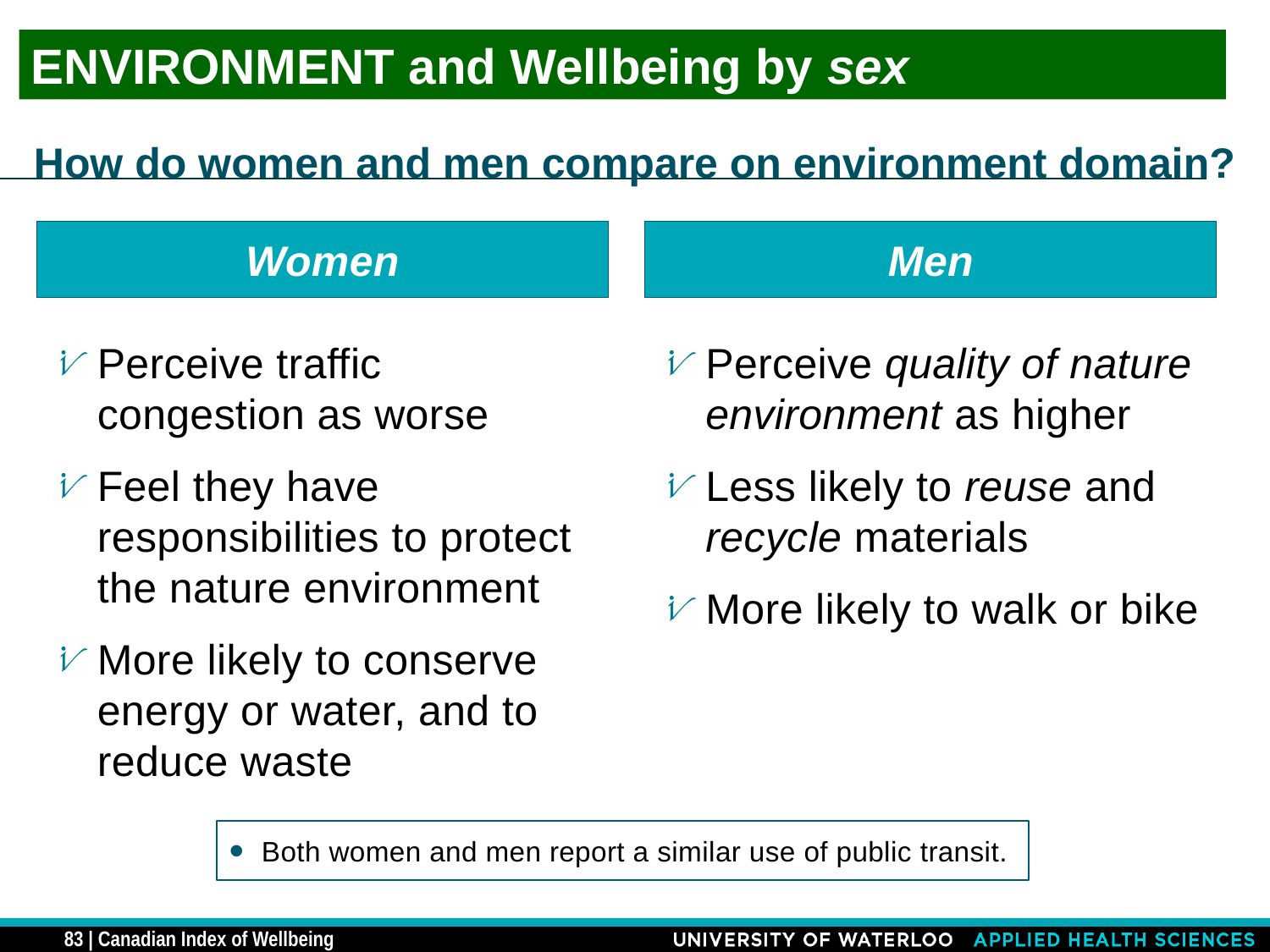

ENVIRONMENT and Wellbeing by sex
# How do women and men compare on environment domain?
Women
Men
Perceive traffic congestion as worse
Feel they have responsibilities to protect the nature environment
More likely to conserve energy or water, and to reduce waste
Perceive quality of nature environment as higher
Less likely to reuse and recycle materials
More likely to walk or bike

Both women and men report a similar use of public transit.